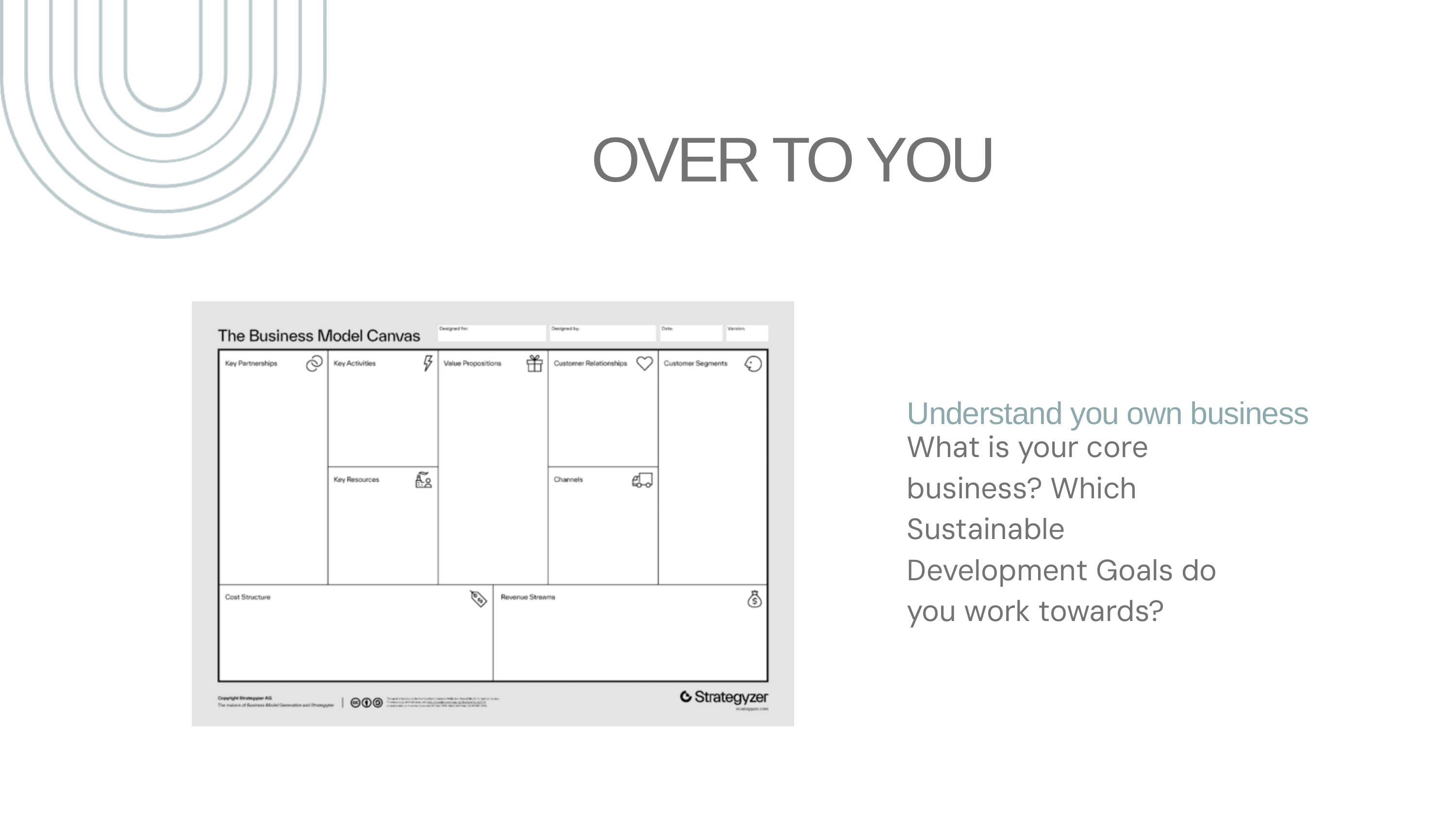

OVER TO YOU

Understand you own business
What is your core business? Which Sustainable Development Goals do you work towards?